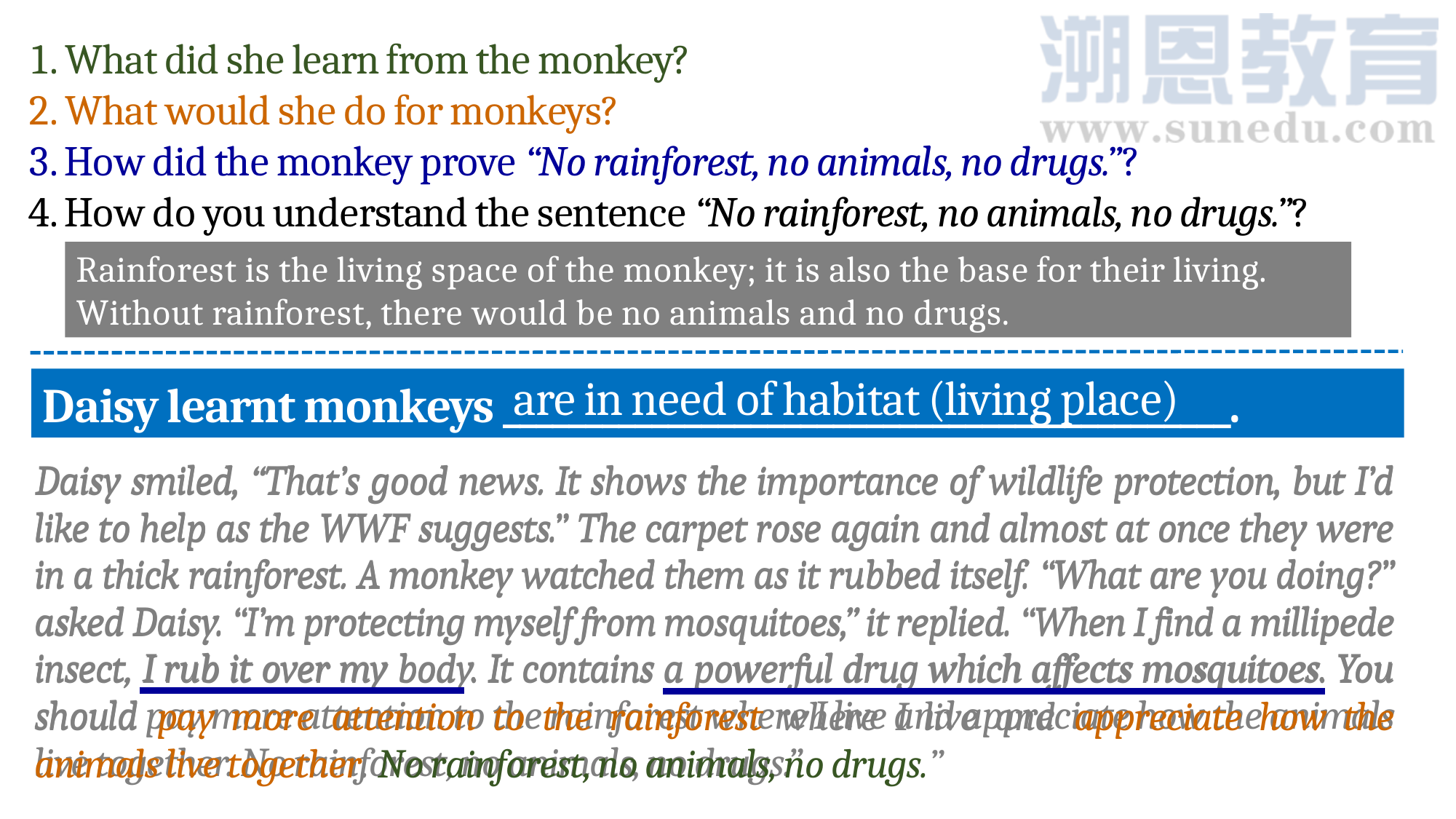

1. What did she learn from the monkey?
2. What would she do for monkeys?
3. How did the monkey prove “No rainforest, no animals, no drugs.”?
4. How do you understand the sentence “No rainforest, no animals, no drugs.”?
Rainforest is the living space of the monkey; it is also the base for their living.
Without rainforest, there would be no animals and no drugs.
are in need of habitat (living place)
Daisy learnt monkeys ____________________________________________.
Daisy smiled, “That’s good news. It shows the importance of wildlife protection, but I’d like to help as the WWF suggests.” The carpet rose again and almost at once they were in a thick rainforest. A monkey watched them as it rubbed itself. “What are you doing?” asked Daisy. “I’m protecting myself from mosquitoes,” it replied. “When I find a millipede insect, I rub it over my body. It contains a powerful drug which affects mosquitoes. You should pay more attention to the rainforest where I live and appreciate how the animals live together. No rainforest, no animals, no drugs.”
Daisy smiled, “That’s good news. It shows the importance of wildlife protection, but I’d like to help as the WWF suggests.” The carpet rose again and almost at once they were in a thick rainforest. A monkey watched them as it rubbed itself. “What are you doing?” asked Daisy. “I’m protecting myself from mosquitoes,” it replied. “When I find a millipede insect, I rub it over my body. It contains a powerful drug which affects mosquitoes. You should pay more attention to the rainforest where I live and appreciate how the animals live together. No rainforest, no animals, no drugs.”